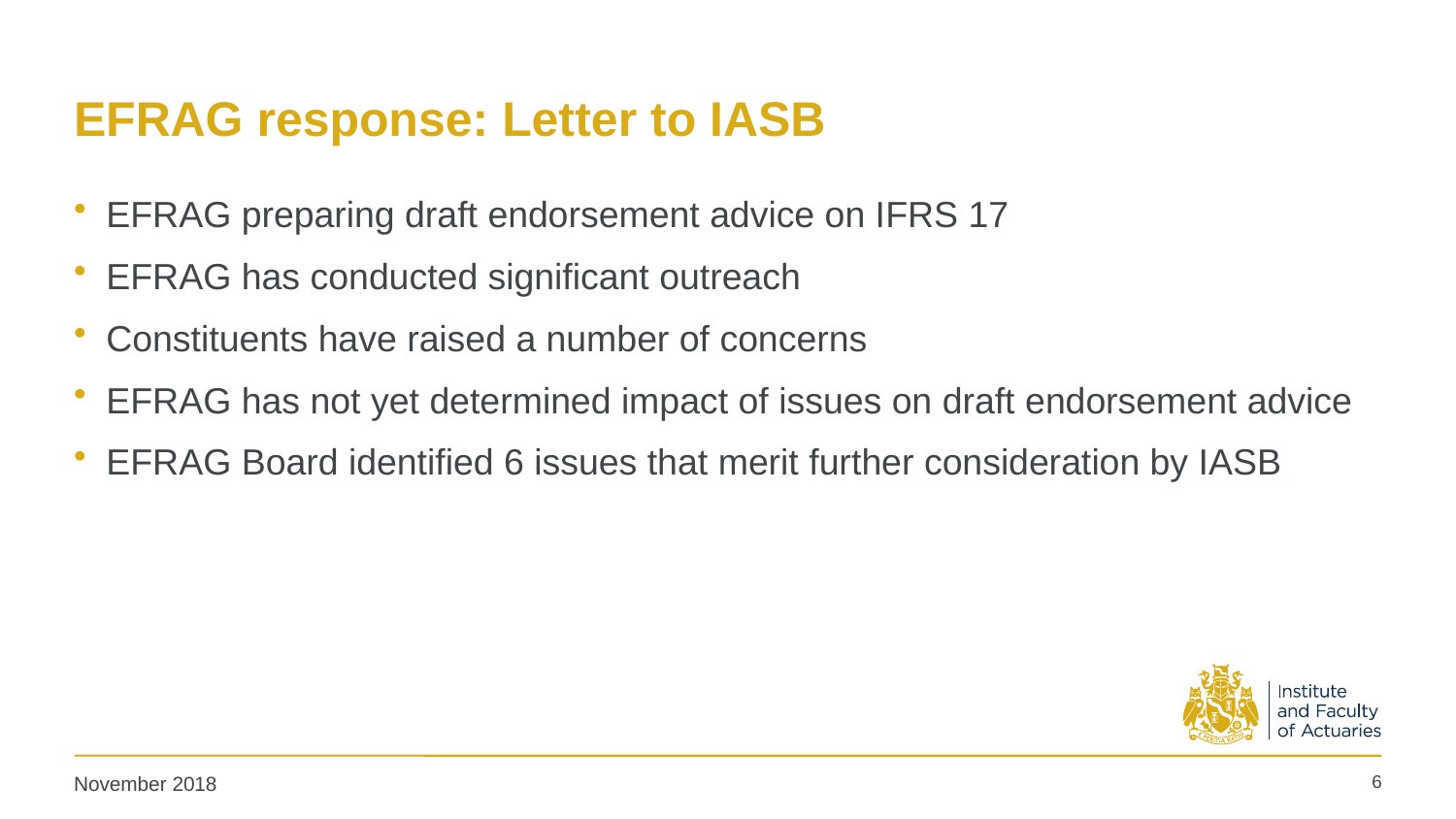

# EFRAG response: Letter to IASB
EFRAG preparing draft endorsement advice on IFRS 17
EFRAG has conducted significant outreach
Constituents have raised a number of concerns
EFRAG has not yet determined impact of issues on draft endorsement advice
EFRAG Board identified 6 issues that merit further consideration by IASB
6
November 2018